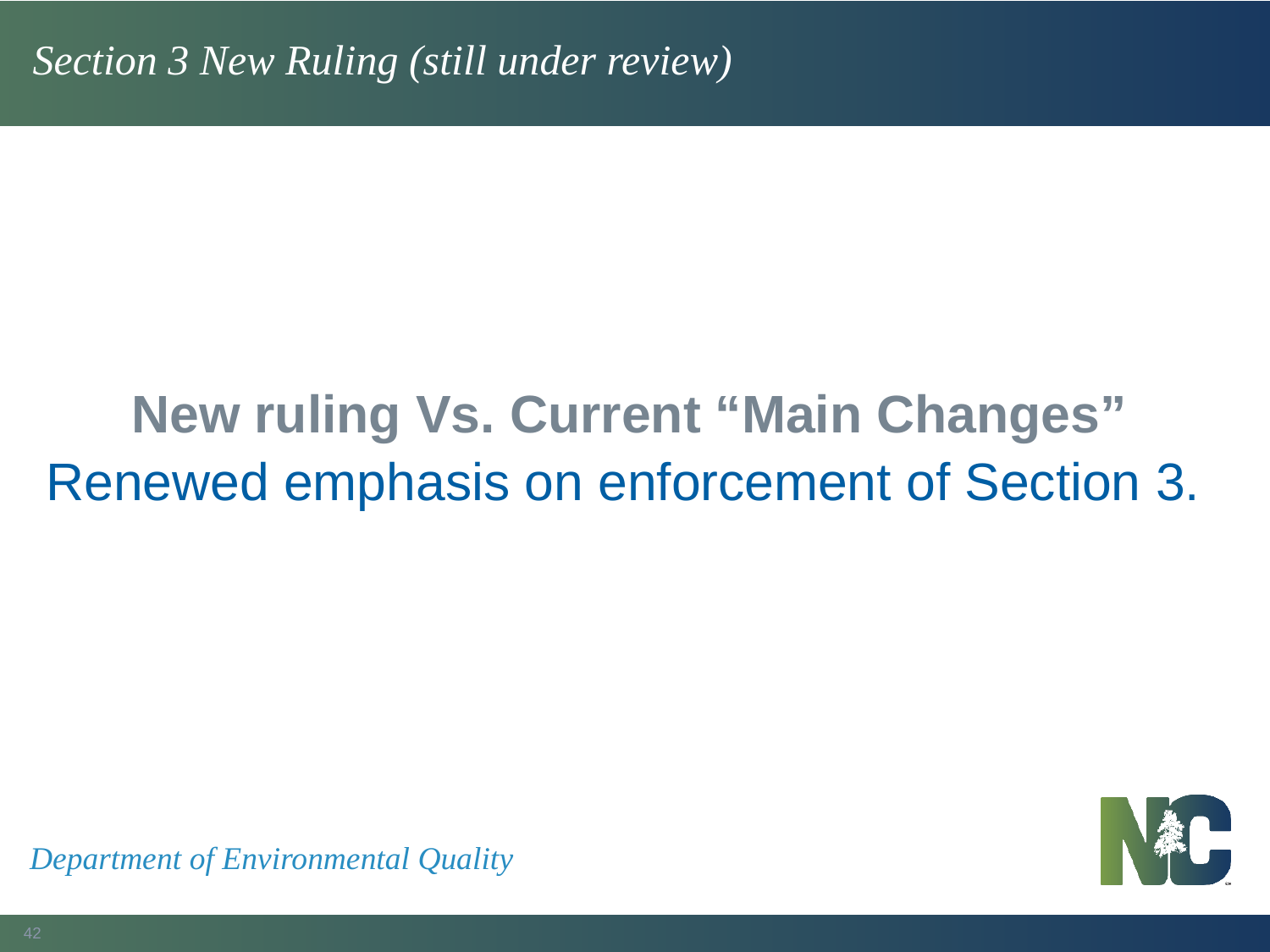

# Section 3 New Ruling (still under review)

 New ruling Vs. Current “Main Changes”
Renewed emphasis on enforcement of Section 3.

Department of Environmental Quality
42